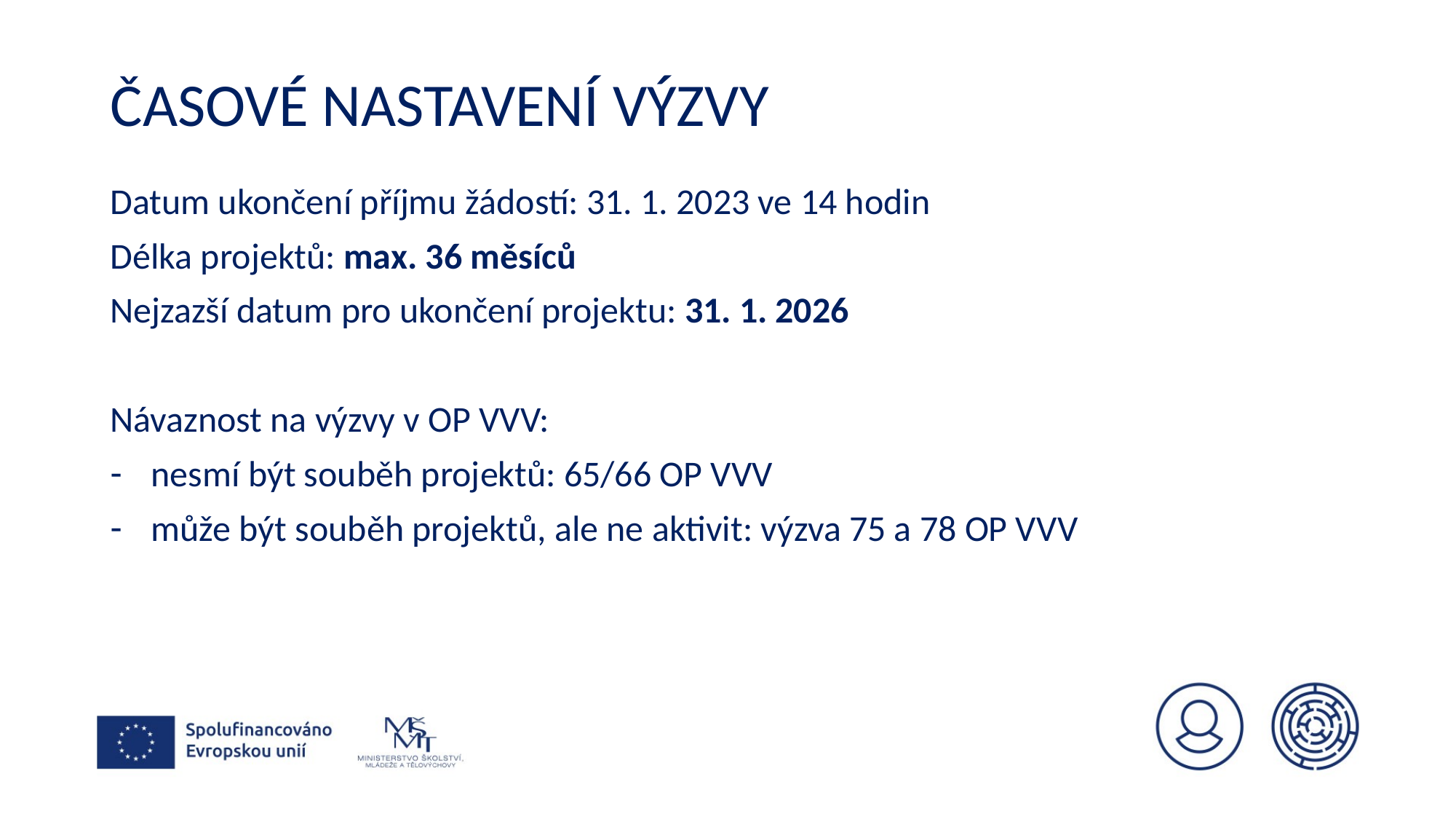

# Časové nastavení výzvy
Datum ukončení příjmu žádostí: 31. 1. 2023 ve 14 hodin
Délka projektů: max. 36 měsíců
Nejzazší datum pro ukončení projektu: 31. 1. 2026

Návaznost na výzvy v OP VVV:
nesmí být souběh projektů: 65/66 OP VVV
může být souběh projektů, ale ne aktivit: výzva 75 a 78 OP VVV